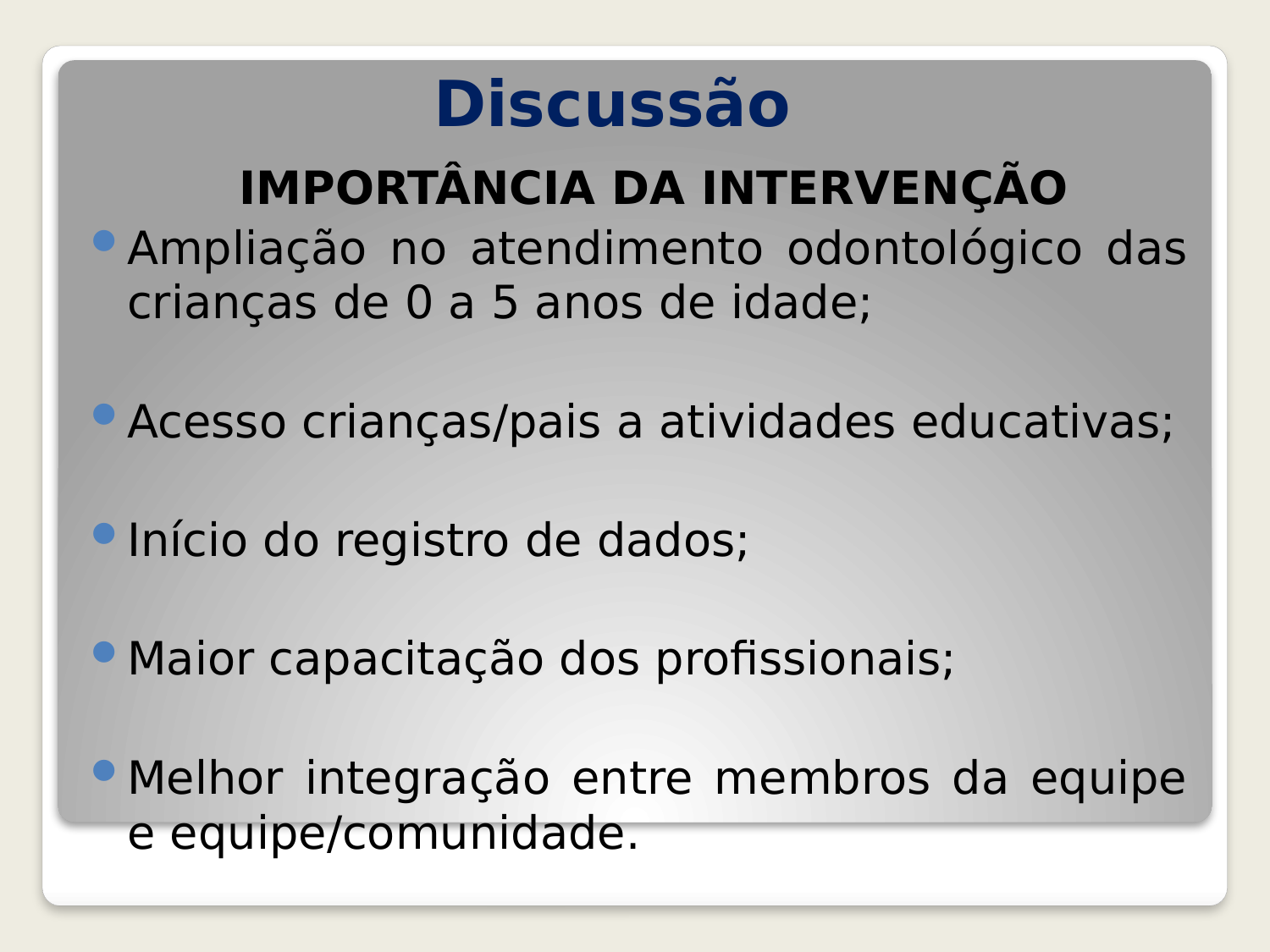

# Discussão
           IMPORTÂNCIA DA INTERVENÇÃO
Ampliação no atendimento odontológico das crianças de 0 a 5 anos de idade;

Acesso crianças/pais a atividades educativas;

Início do registro de dados;

Maior capacitação dos profissionais;

Melhor integração entre membros da equipe e equipe/comunidade.